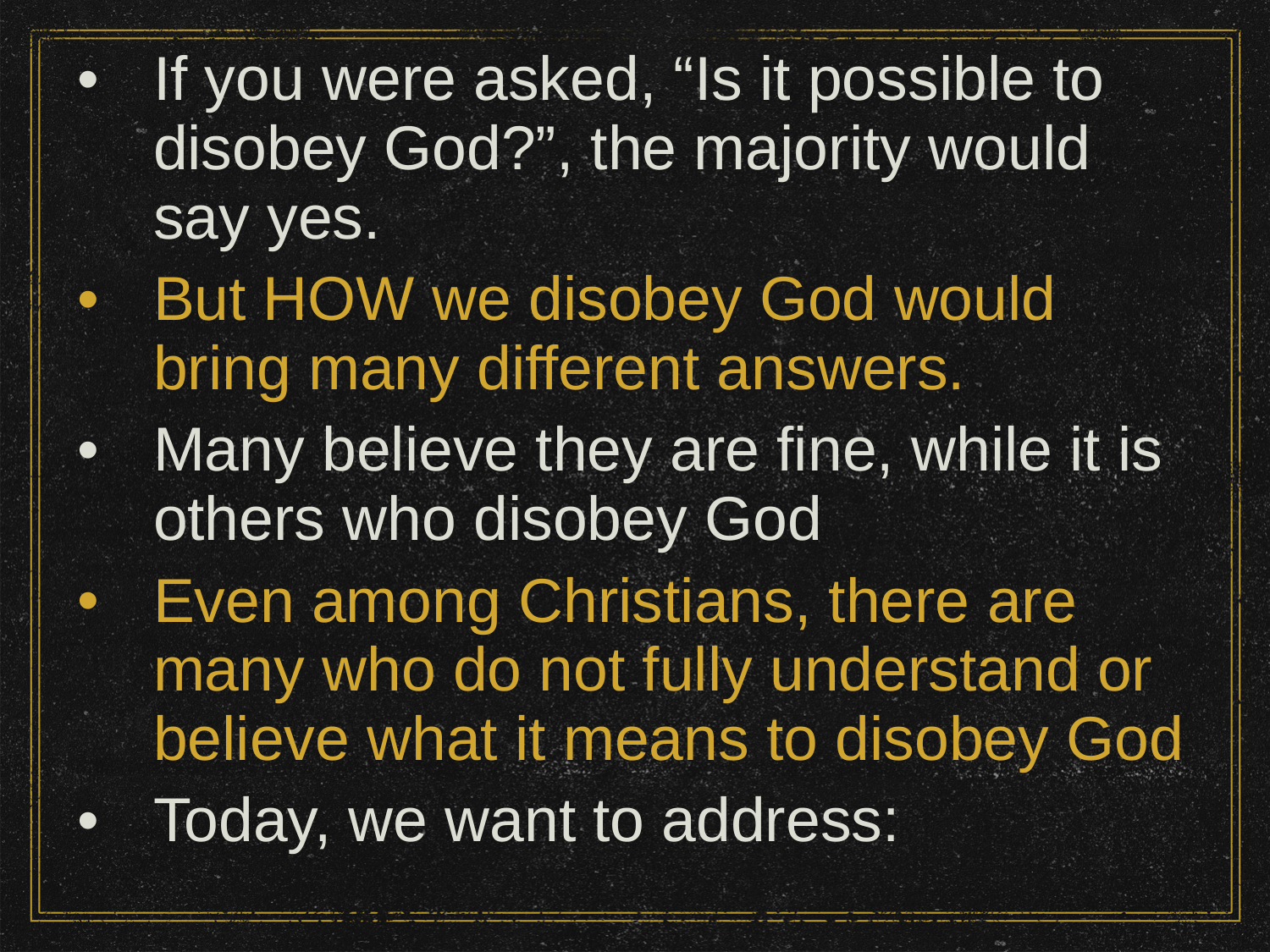

If you were asked, “Is it possible to disobey God?”, the majority would say yes.
But HOW we disobey God would bring many different answers.
Many believe they are fine, while it is others who disobey God
Even among Christians, there are many who do not fully understand or believe what it means to disobey God
Today, we want to address: